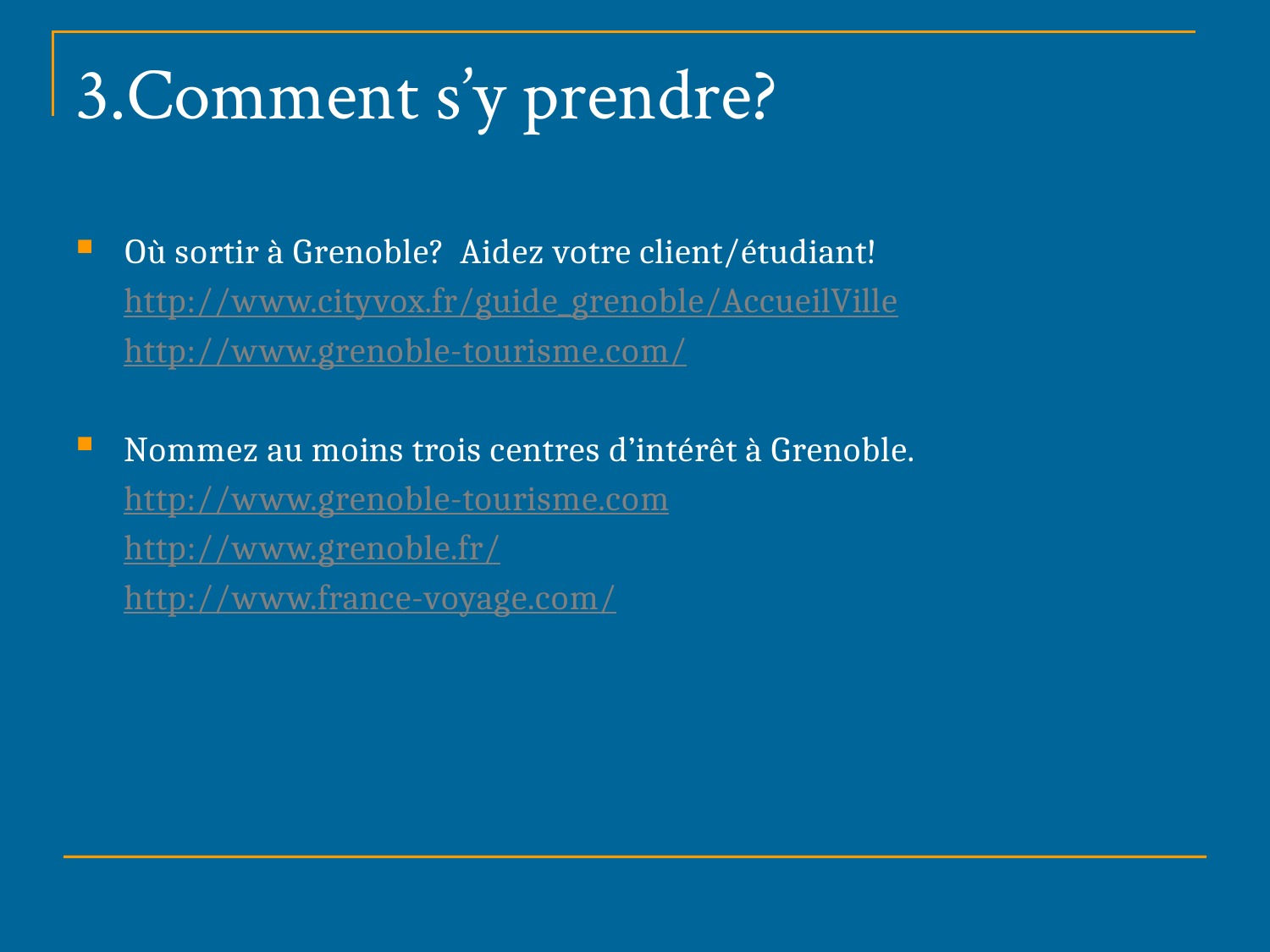

# 3.Comment s’y prendre?
Où sortir à Grenoble?  Aidez votre client/étudiant!
	http://www.cityvox.fr/guide_grenoble/AccueilVille
	http://www.grenoble-tourisme.com/

Nommez au moins trois centres d’intérêt à Grenoble.
	http://www.grenoble-tourisme.com
http://www.grenoble.fr/
http://www.france-voyage.com/